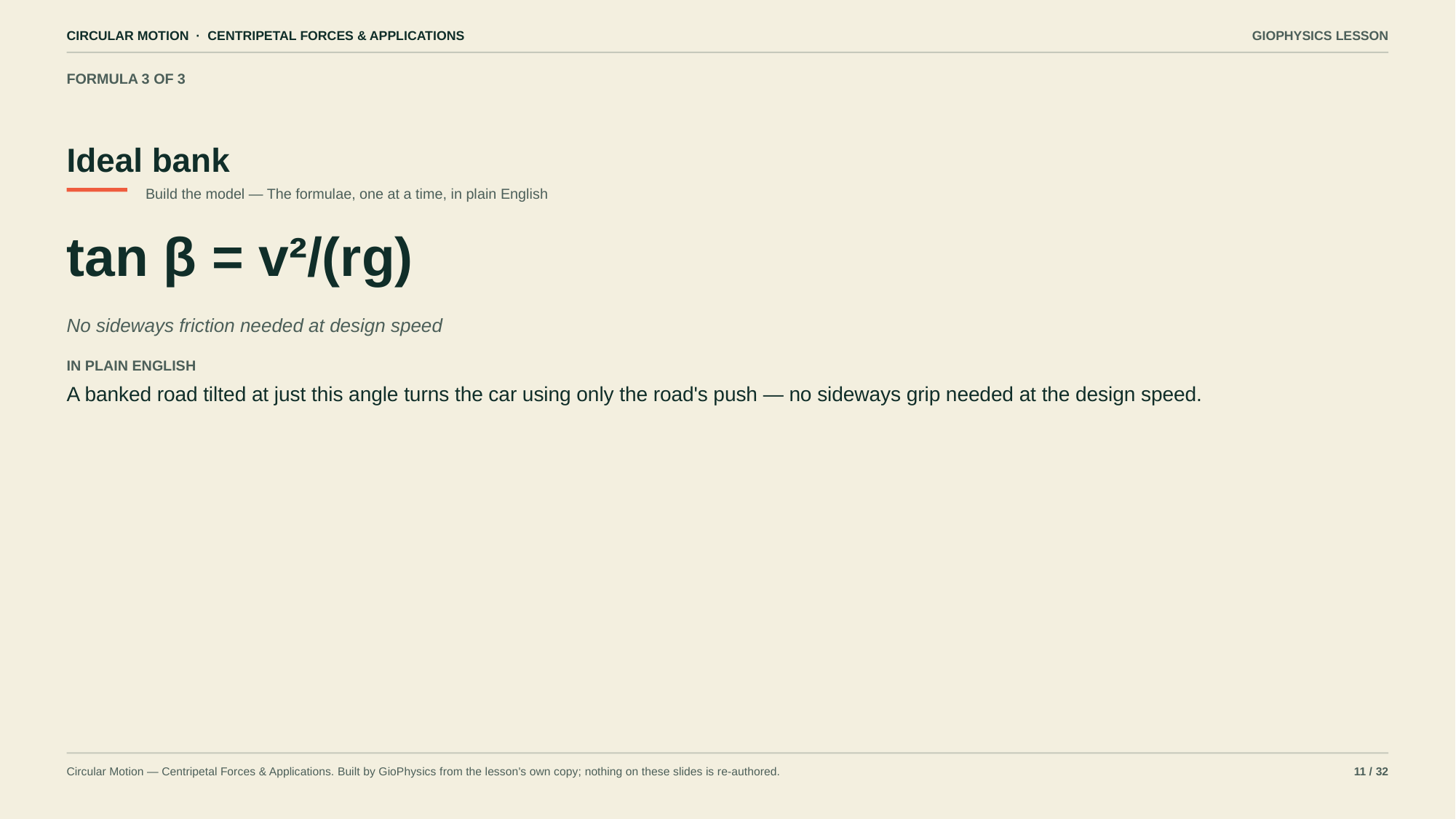

CIRCULAR MOTION  ·  CENTRIPETAL FORCES & APPLICATIONS
GIOPHYSICS LESSON

FORMULA 3 OF 3
Ideal bank
Build the model — The formulae, one at a time, in plain English

tan β = v²/(rg)
No sideways friction needed at design speed
IN PLAIN ENGLISH
A banked road tilted at just this angle turns the car using only the road's push — no sideways grip needed at the design speed.

Circular Motion — Centripetal Forces & Applications. Built by GioPhysics from the lesson's own copy; nothing on these slides is re-authored.
11 / 32